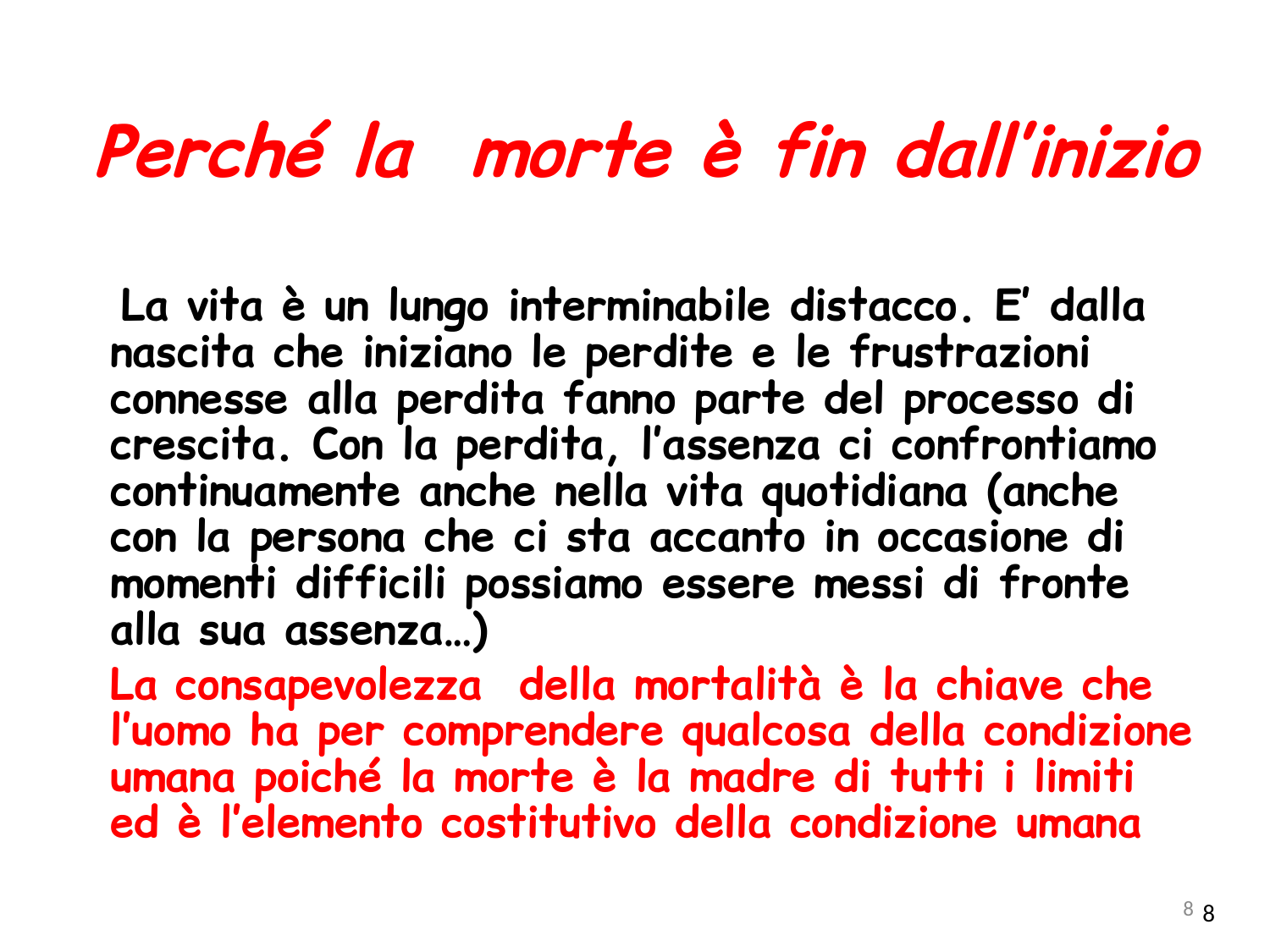

# Perché la  morte è fin dall’inizio

   La vita è un lungo interminabile distacco. E’ dalla nascita che iniziano le perdite e le frustrazioni connesse alla perdita fanno parte del processo di crescita. Con la perdita, l’assenza ci confrontiamo continuamente anche nella vita quotidiana (anche con la persona che ci sta accanto in occasione di momenti difficili possiamo essere messi di fronte alla sua assenza…)
	La consapevolezza  della mortalità è la chiave che l’uomo ha per comprendere qualcosa della condizione umana poiché la morte è la madre di tutti i limiti ed è l’elemento costitutivo della condizione umana

8
8